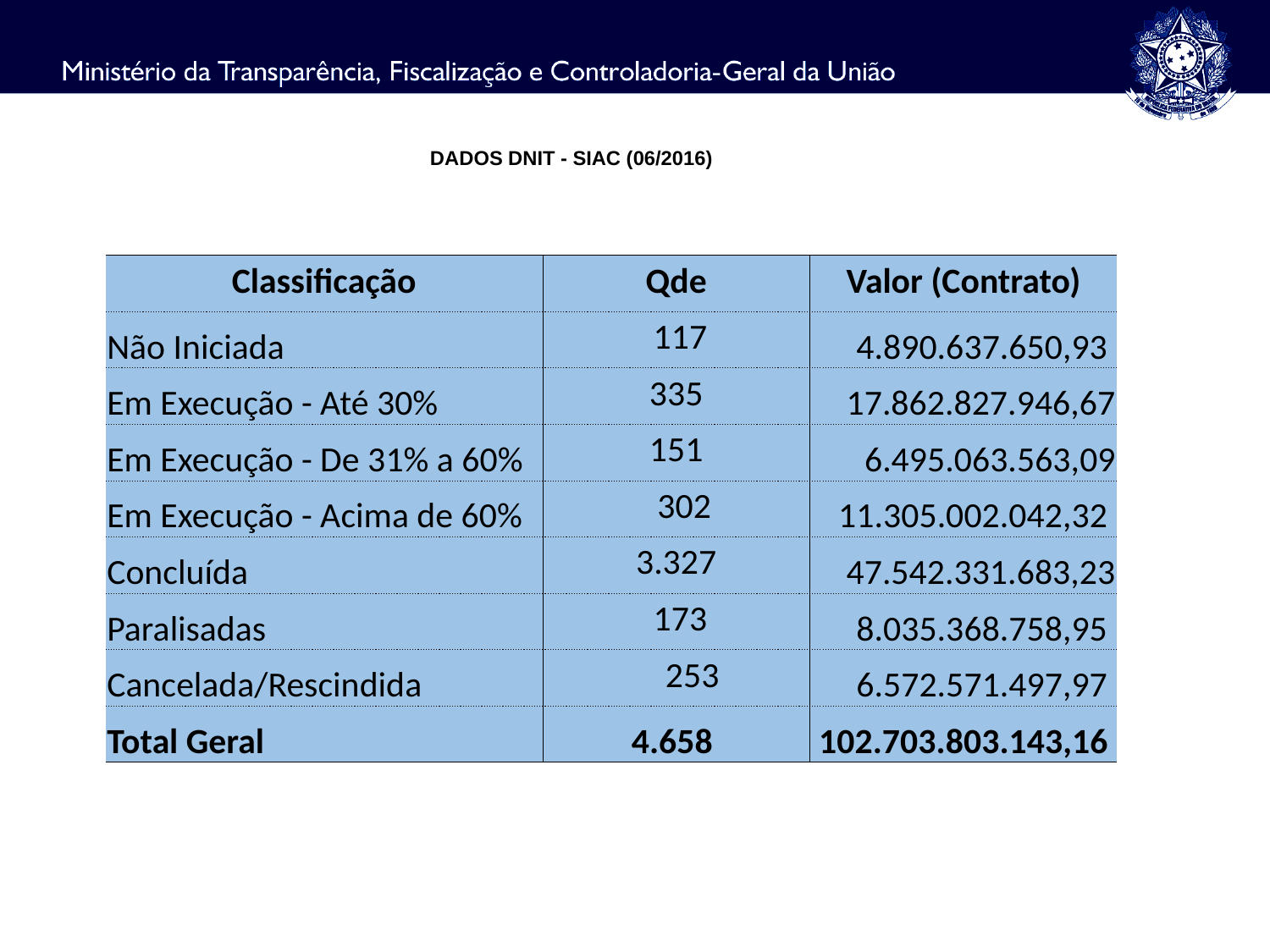

DADOS DNIT - SIAC (06/2016)
| Classificação | Qde | Valor (Contrato) |
| --- | --- | --- |
| Não Iniciada | 117 | 4.890.637.650,93 |
| Em Execução - Até 30% | 335 | 17.862.827.946,67 |
| Em Execução - De 31% a 60% | 151 | 6.495.063.563,09 |
| Em Execução - Acima de 60% | 302 | 11.305.002.042,32 |
| Concluída | 3.327 | 47.542.331.683,23 |
| Paralisadas | 173 | 8.035.368.758,95 |
| Cancelada/Rescindida | 253 | 6.572.571.497,97 |
| Total Geral | 4.658 | 102.703.803.143,16 |